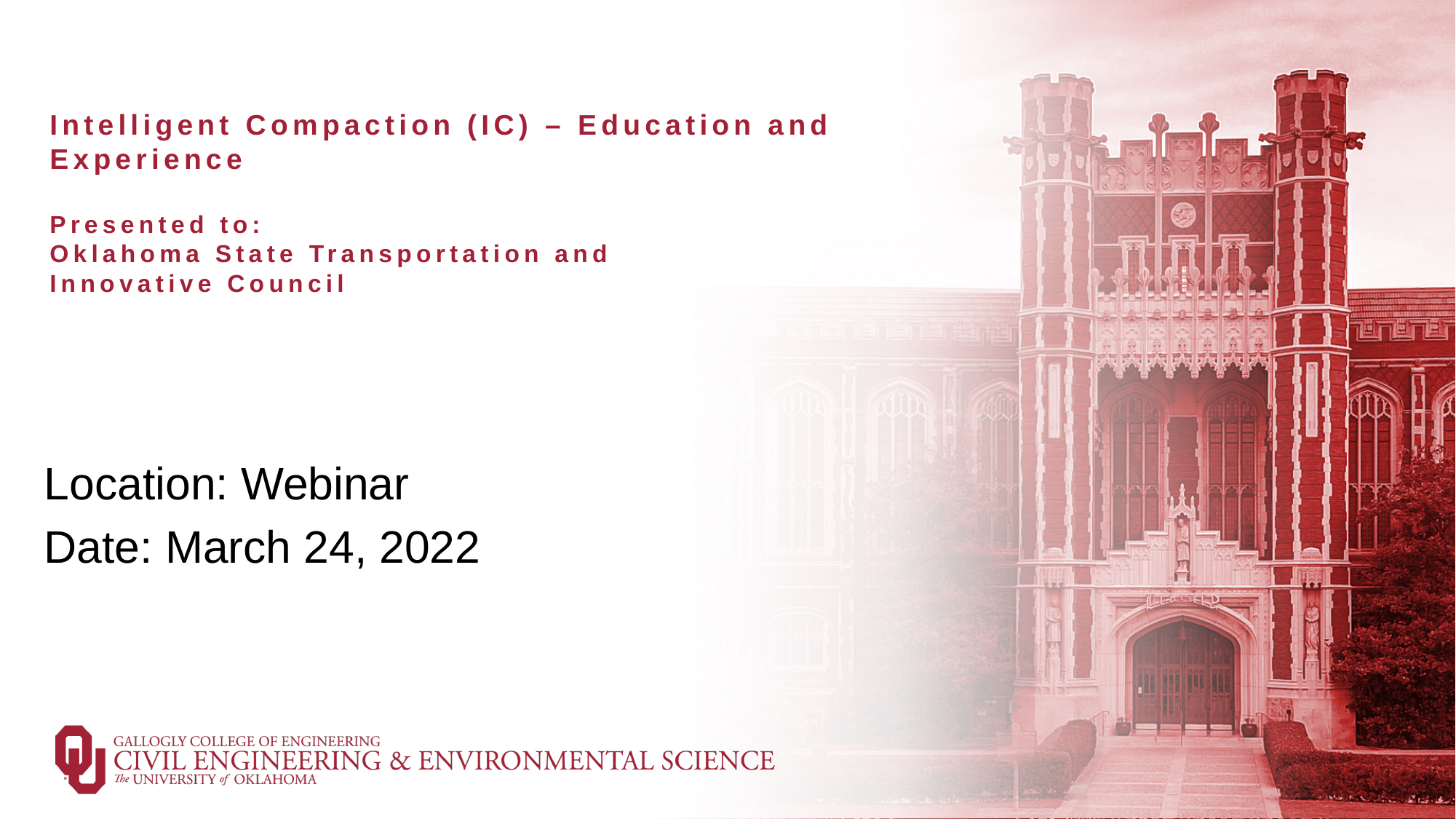

# Intelligent Compaction (IC) – Education and Experience Presented to: Oklahoma State Transportation and Innovative Council

Location: Webinar
Date: March 24, 2022